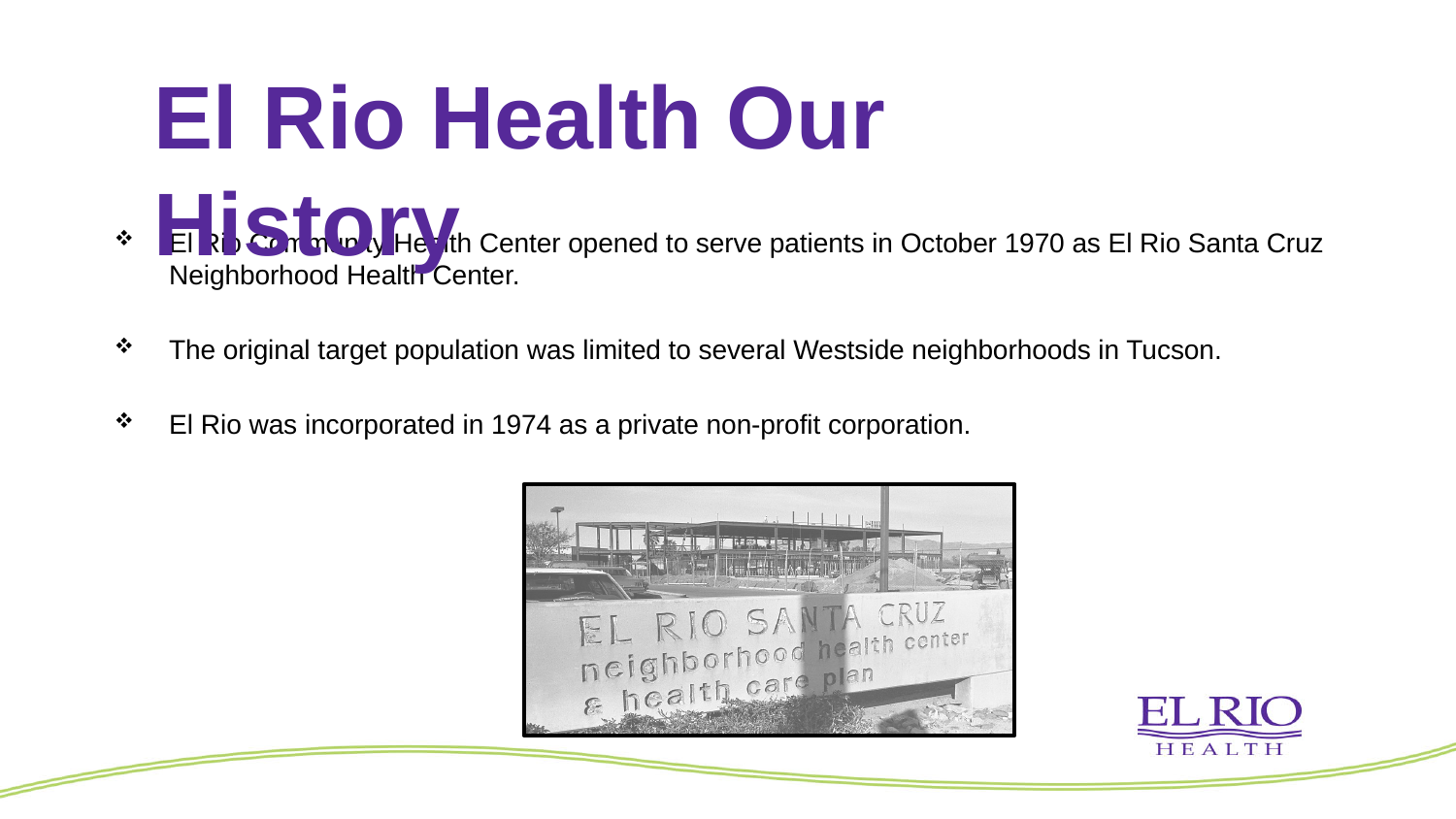

El Rio Health Our History
El Rio Community Health Center opened to serve patients in October 1970 as El Rio Santa Cruz Neighborhood Health Center.

The original target population was limited to several Westside neighborhoods in Tucson.

El Rio was incorporated in 1974 as a private non-profit corporation.